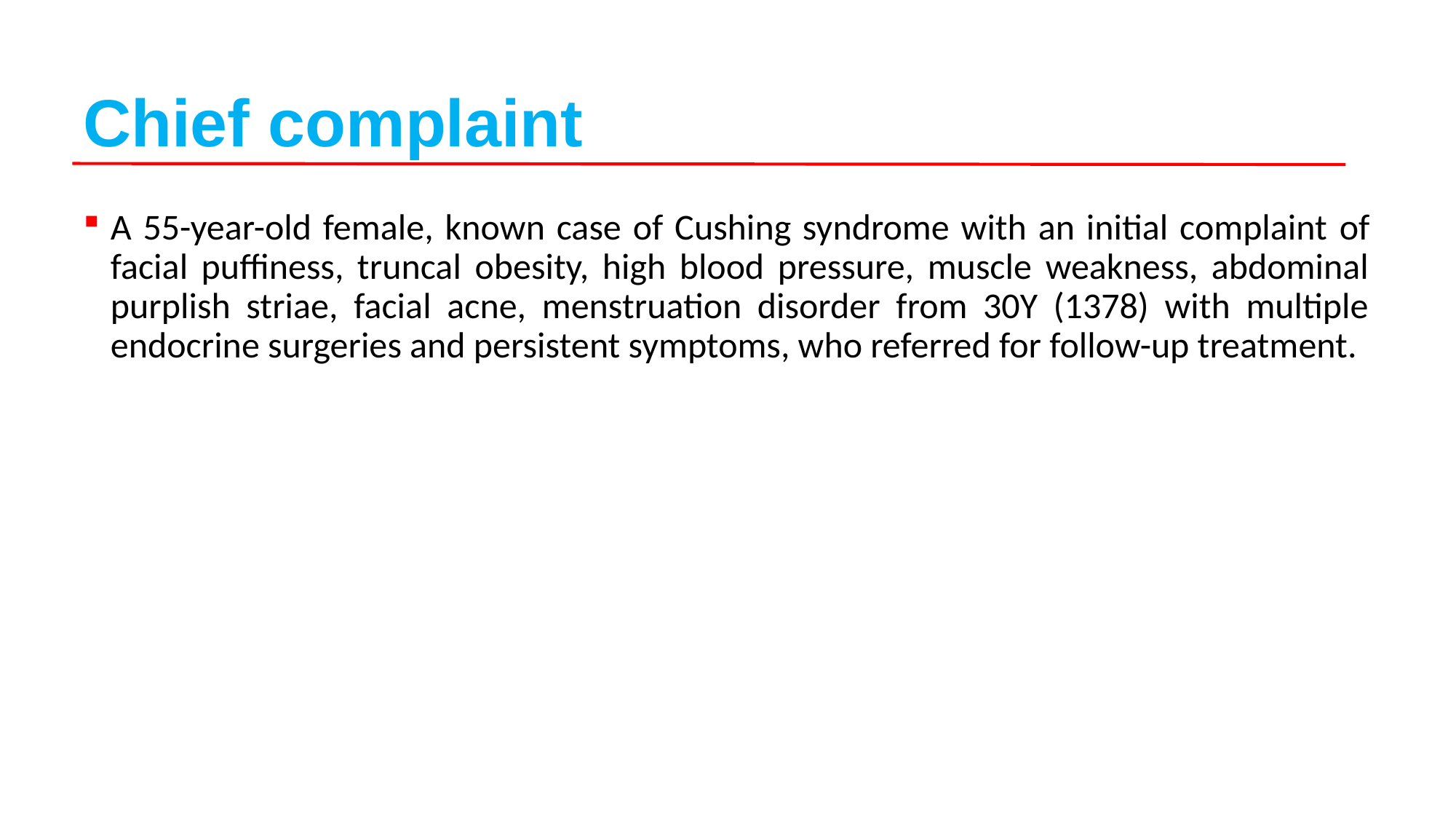

# Chief complaint
A 55-year-old female, known case of Cushing syndrome with an initial complaint of facial puffiness, truncal obesity, high blood pressure, muscle weakness, abdominal purplish striae, facial acne, menstruation disorder from 30Y (1378) with multiple endocrine surgeries and persistent symptoms, who referred for follow-up treatment.